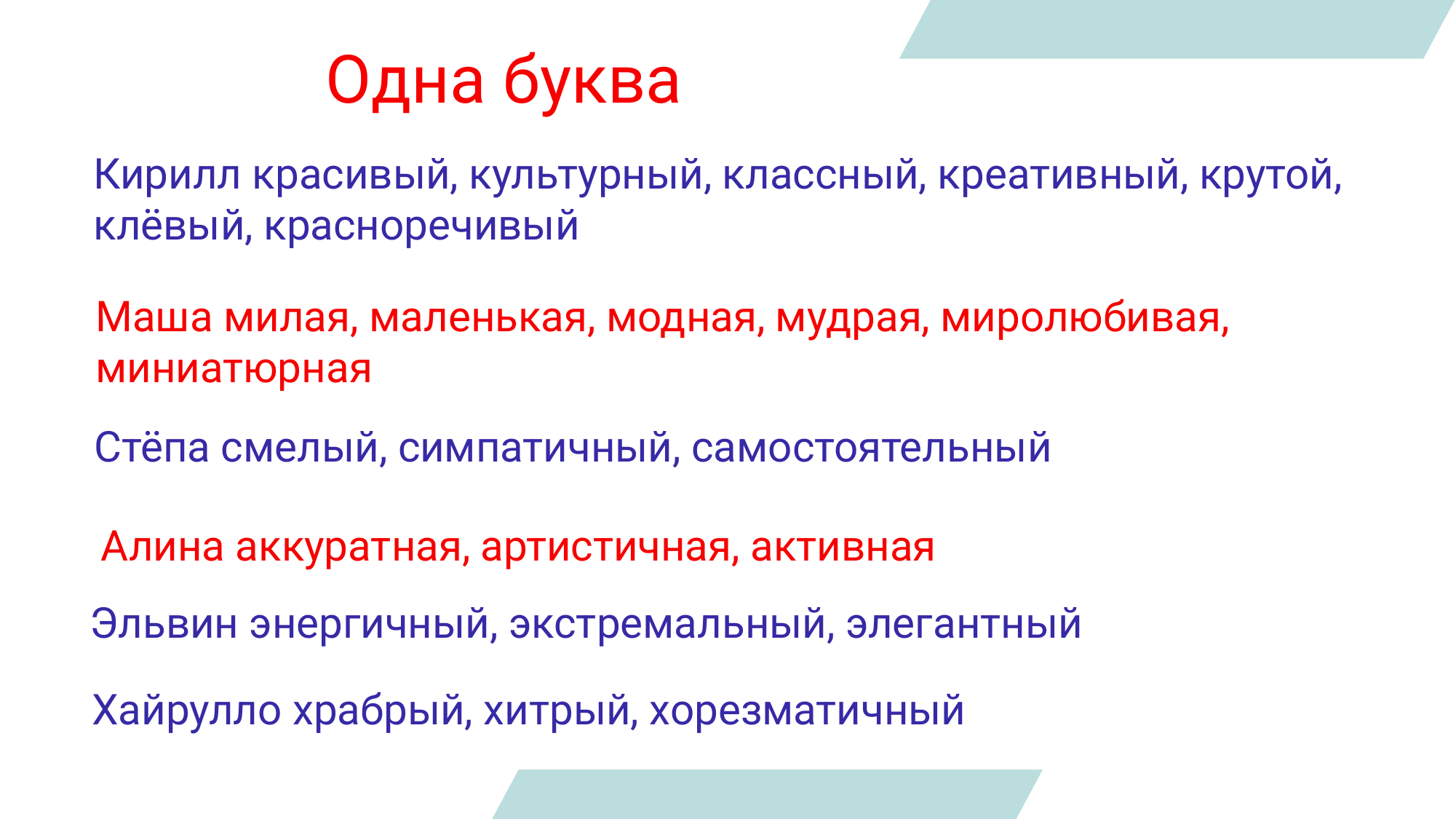

Одна буква
 Кирилл красивый, культурный, классный, креативный, крутой,
 клёвый, красноречивый
 Маша милая, маленькая, модная, мудрая, миролюбивая,
 миниатюрная
Стёпа смелый, симпатичный, самостоятельный
Алина аккуратная, артистичная, активная
Эльвин энергичный, экстремальный, элегантный
Хайрулло храбрый, хитрый, хорезматичный
КЛАСС